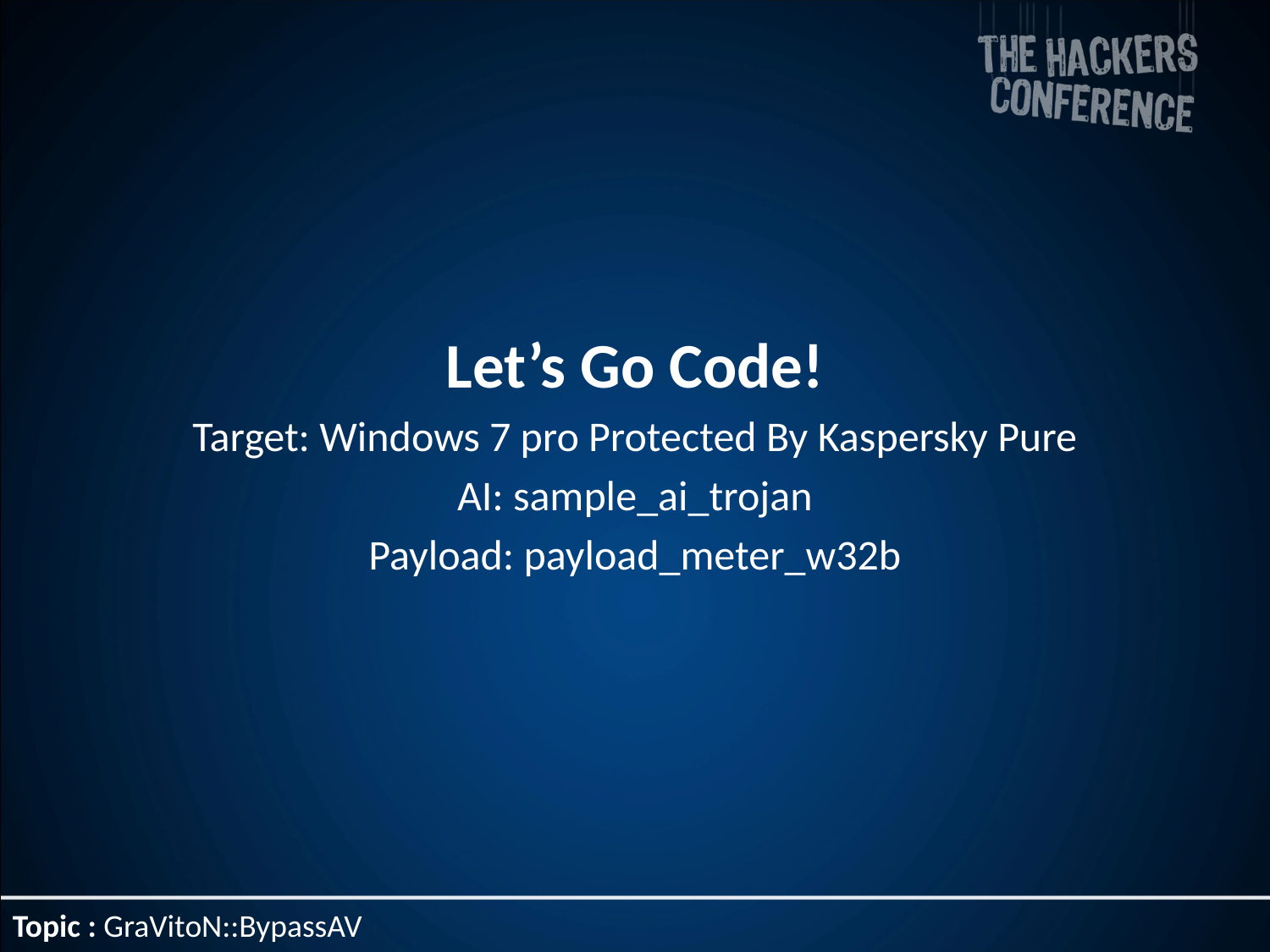

#

Let’s Go Code!
Target: Windows 7 pro Protected By Kaspersky Pure
AI: sample_ai_trojan
Payload: payload_meter_w32b

Topic : GraVitoN::BypassAV